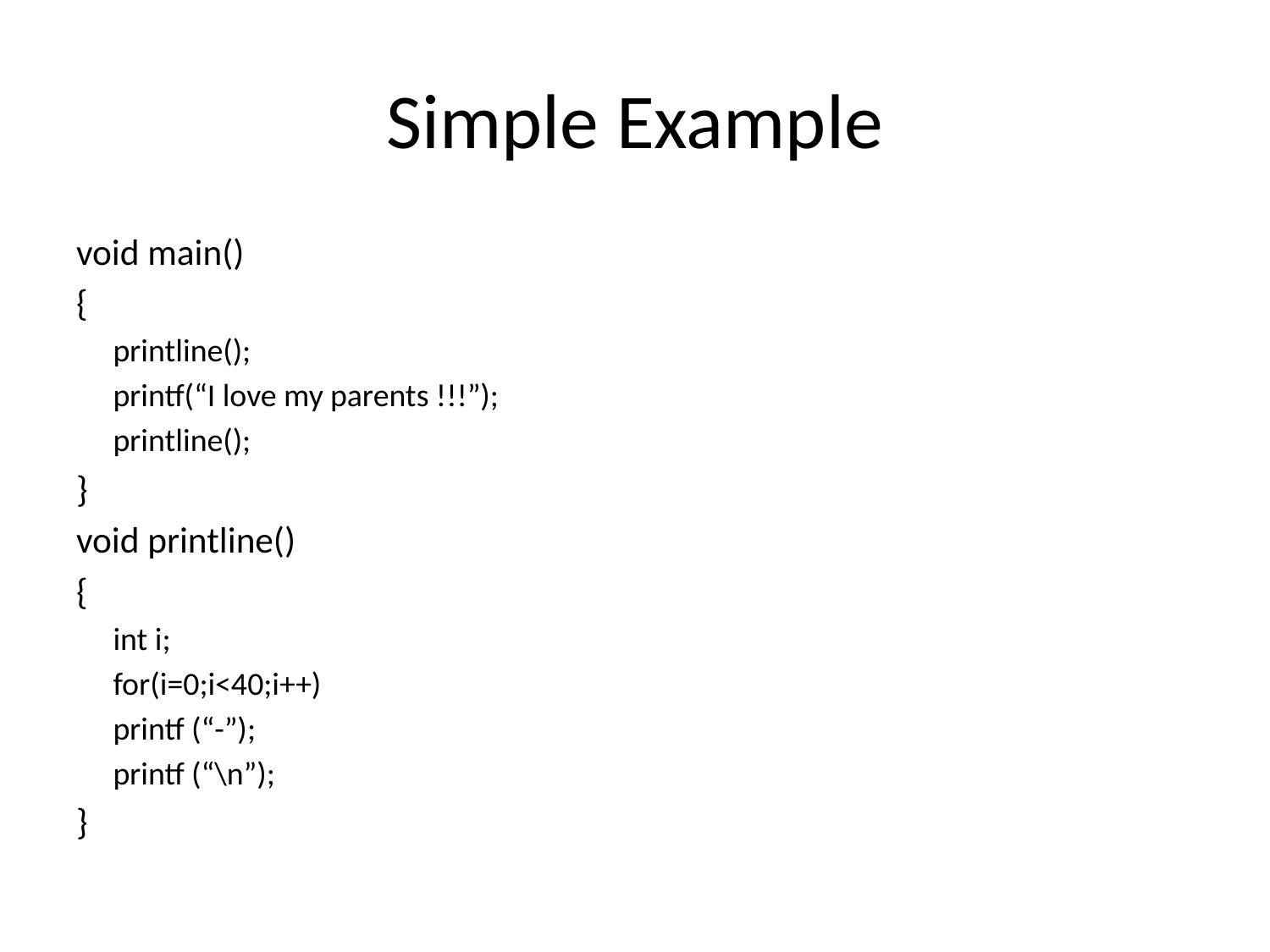

# Simple Example
void main()
{
printline();
printf(“I love my parents !!!”);
printline();
}
void printline()
{
int i;
for(i=0;i<40;i++)
	printf (“-”);
printf (“\n”);
}